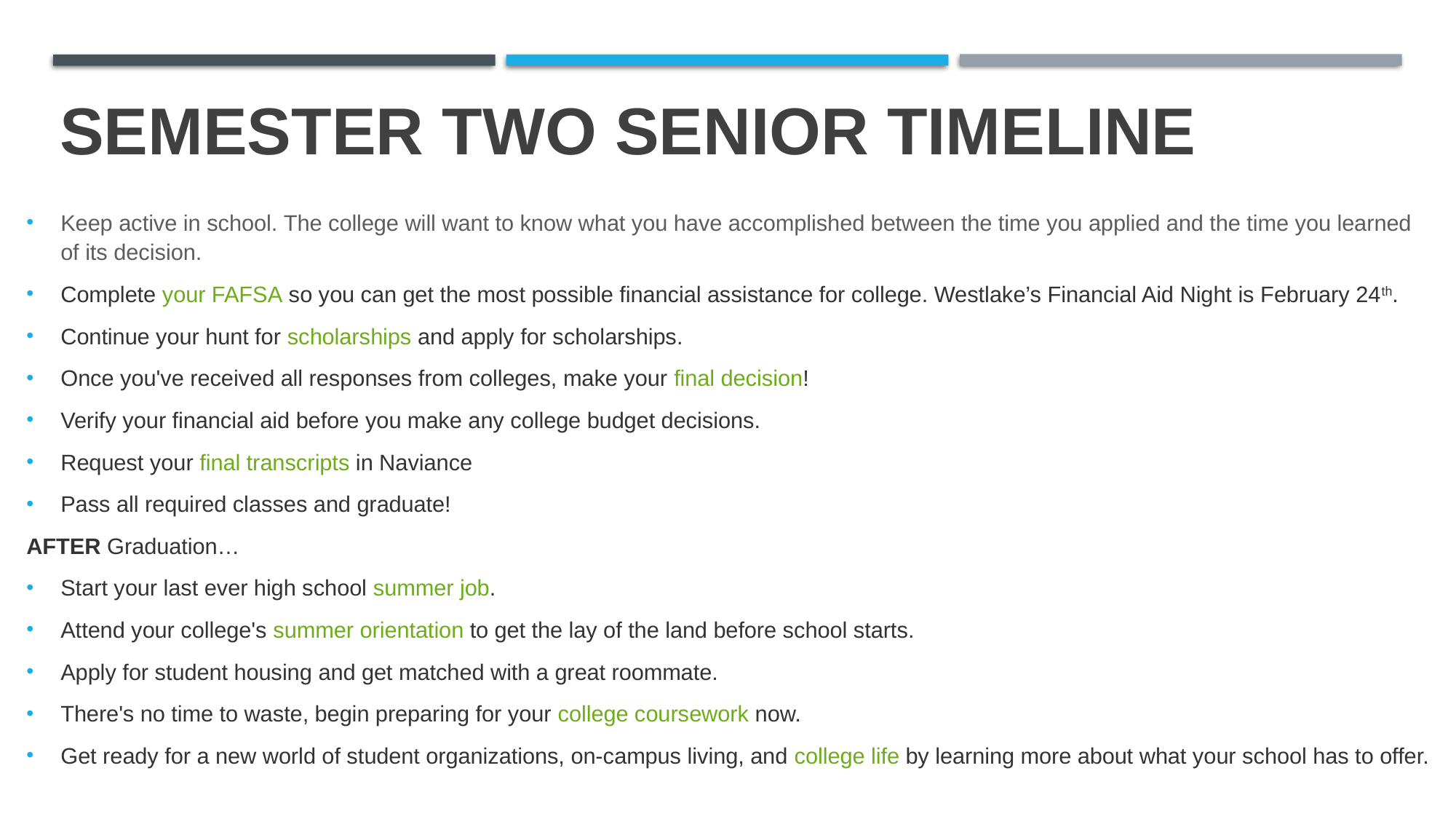

# Semester two senior timeline
Keep active in school. The college will want to know what you have accomplished between the time you applied and the time you learned of its decision.
Complete your FAFSA so you can get the most possible financial assistance for college. Westlake’s Financial Aid Night is February 24th.
Continue your hunt for scholarships and apply for scholarships.
Once you've received all responses from colleges, make your final decision!
Verify your financial aid before you make any college budget decisions.
Request your final transcripts in Naviance
Pass all required classes and graduate!
AFTER Graduation…
Start your last ever high school summer job.
Attend your college's summer orientation to get the lay of the land before school starts.
Apply for student housing and get matched with a great roommate.
There's no time to waste, begin preparing for your college coursework now.
Get ready for a new world of student organizations, on-campus living, and college life by learning more about what your school has to offer.